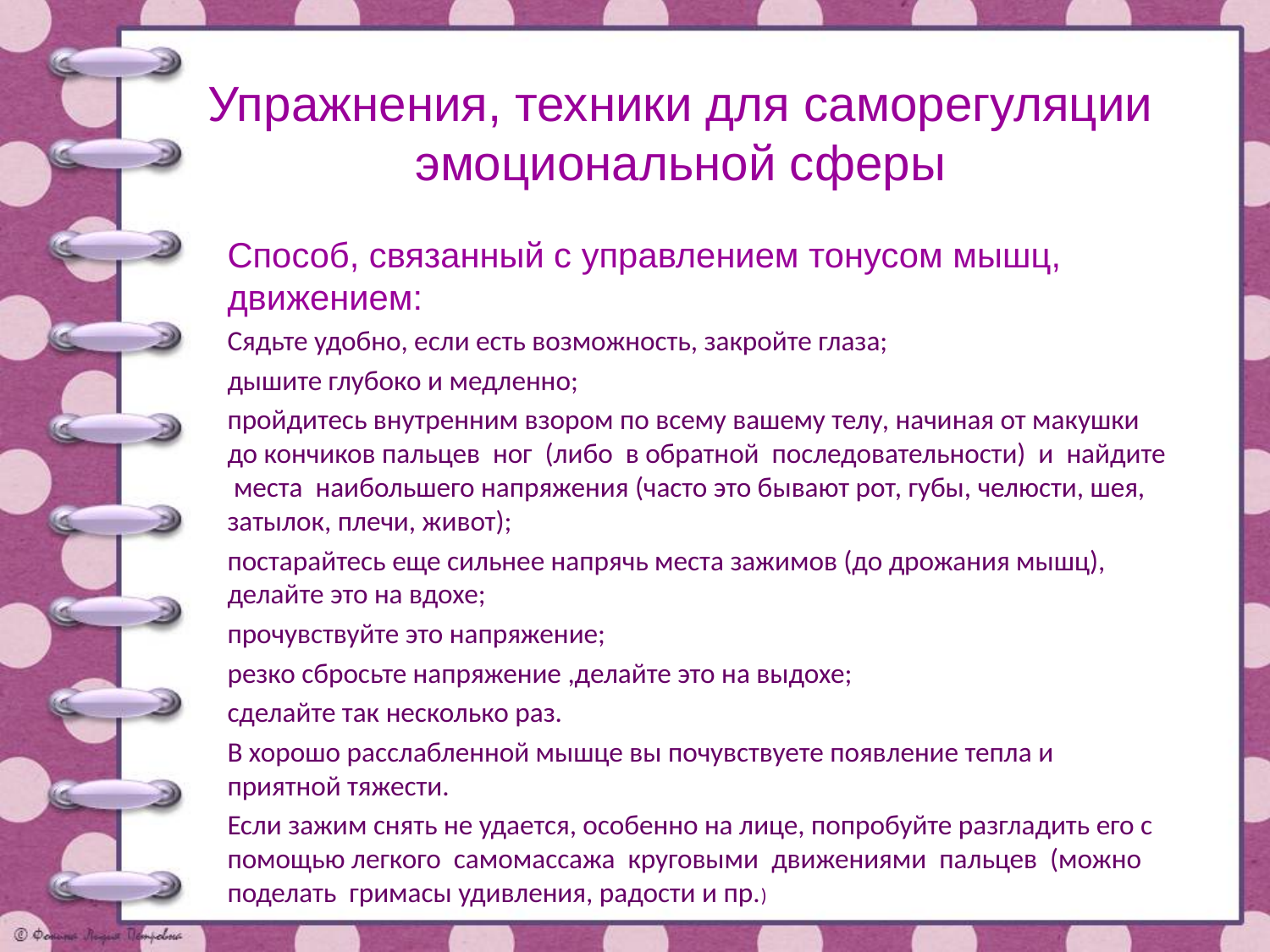

# Упражнения, техники для саморегуляции эмоциональной сферы
Способ, связанный с управлением тонусом мышц, движением:
Сядьте удобно, если есть возможность, закройте глаза;
дышите глубоко и медленно;
пройдитесь внутренним взором по всему вашему телу, начиная от макушки до кончиков пальцев  ног  (либо  в обратной  последовательности)  и  найдите  места  наибольшего напряжения (часто это бывают рот, губы, челюсти, шея, затылок, плечи, живот);
постарайтесь еще сильнее напрячь места зажимов (до дрожания мышц), делайте это на вдохе;
прочувствуйте это напряжение;
резко сбросьте напряжение ,делайте это на выдохе;
сделайте так несколько раз.
В хорошо расслабленной мышце вы почувствуете появление тепла и приятной тяжести.
Если зажим снять не удается, особенно на лице, попробуйте разгладить его с помощью легкого  самомассажа  круговыми  движениями  пальцев  (можно  поделать  гримасы удивления, радости и пр.)